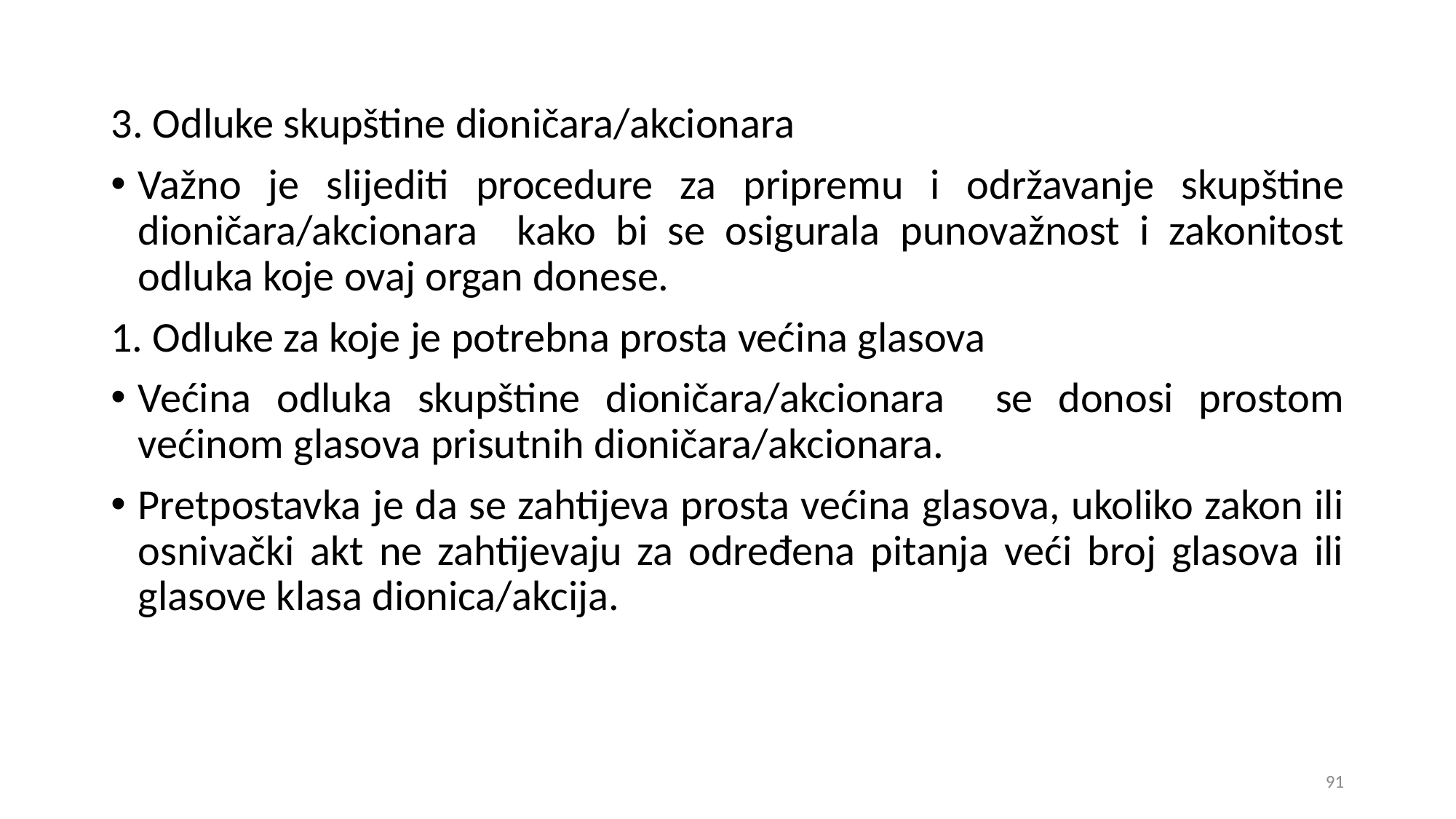

3. Odluke skupštine dioničara/akcionara
Važno je slijediti procedure za pripremu i održavanje skupštine dioničara/akcionara  kako bi se osigurala punovažnost i zakonitost odluka koje ovaj organ donese.
1. Odluke za koje je potrebna prosta većina glasova
Većina odluka skupštine dioničara/akcionara  se donosi prostom većinom glasova prisutnih dioničara/akcionara.
Pretpostavka je da se zahtijeva prosta većina glasova, ukoliko zakon ili osnivački akt ne zahtijevaju za određena pitanja veći broj glasova ili glasove klasa dionica/akcija.
91